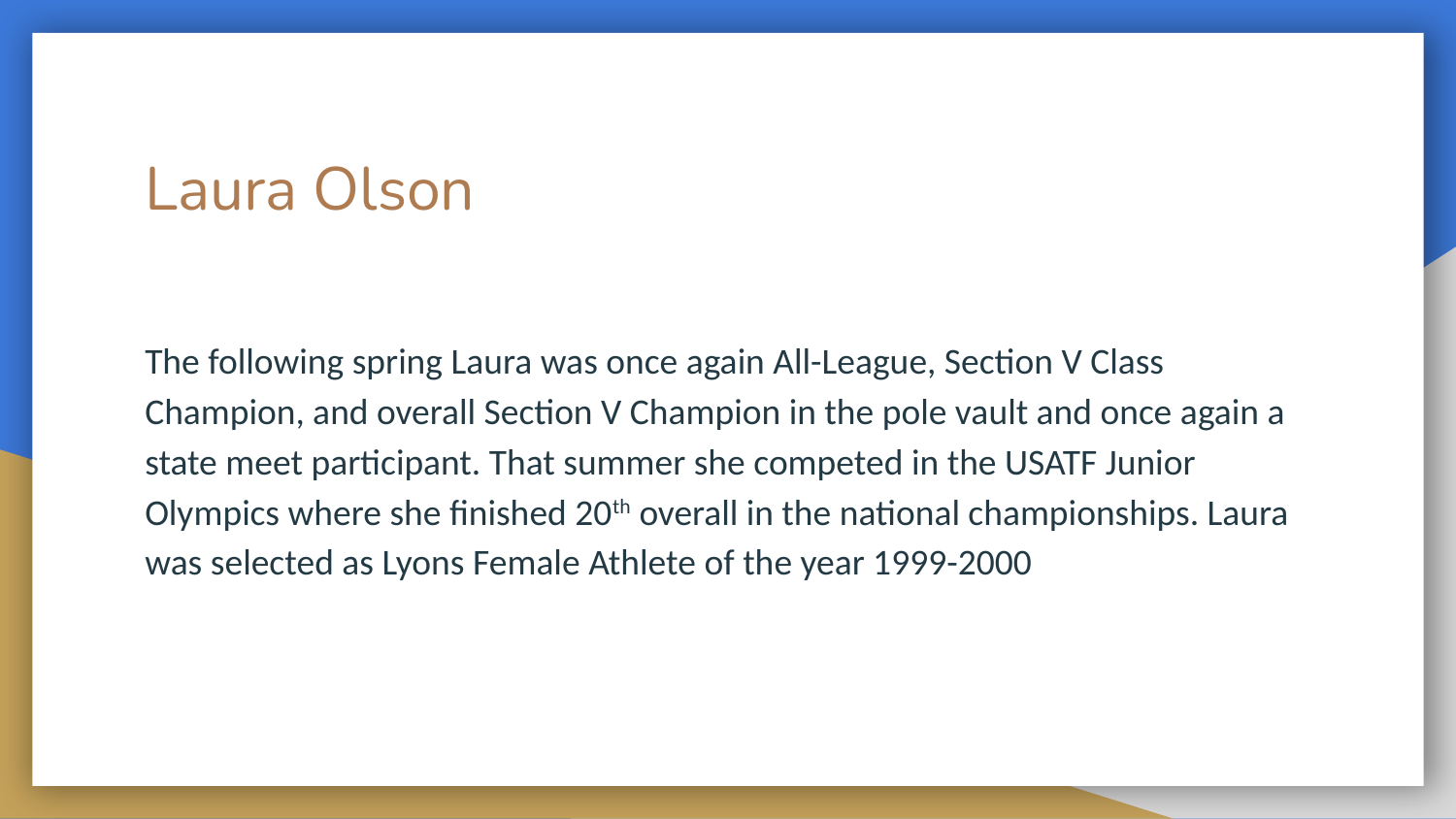

# Laura Olson
The following spring Laura was once again All-League, Section V Class Champion, and overall Section V Champion in the pole vault and once again a state meet participant. That summer she competed in the USATF Junior Olympics where she finished 20th overall in the national championships. Laura was selected as Lyons Female Athlete of the year 1999-2000